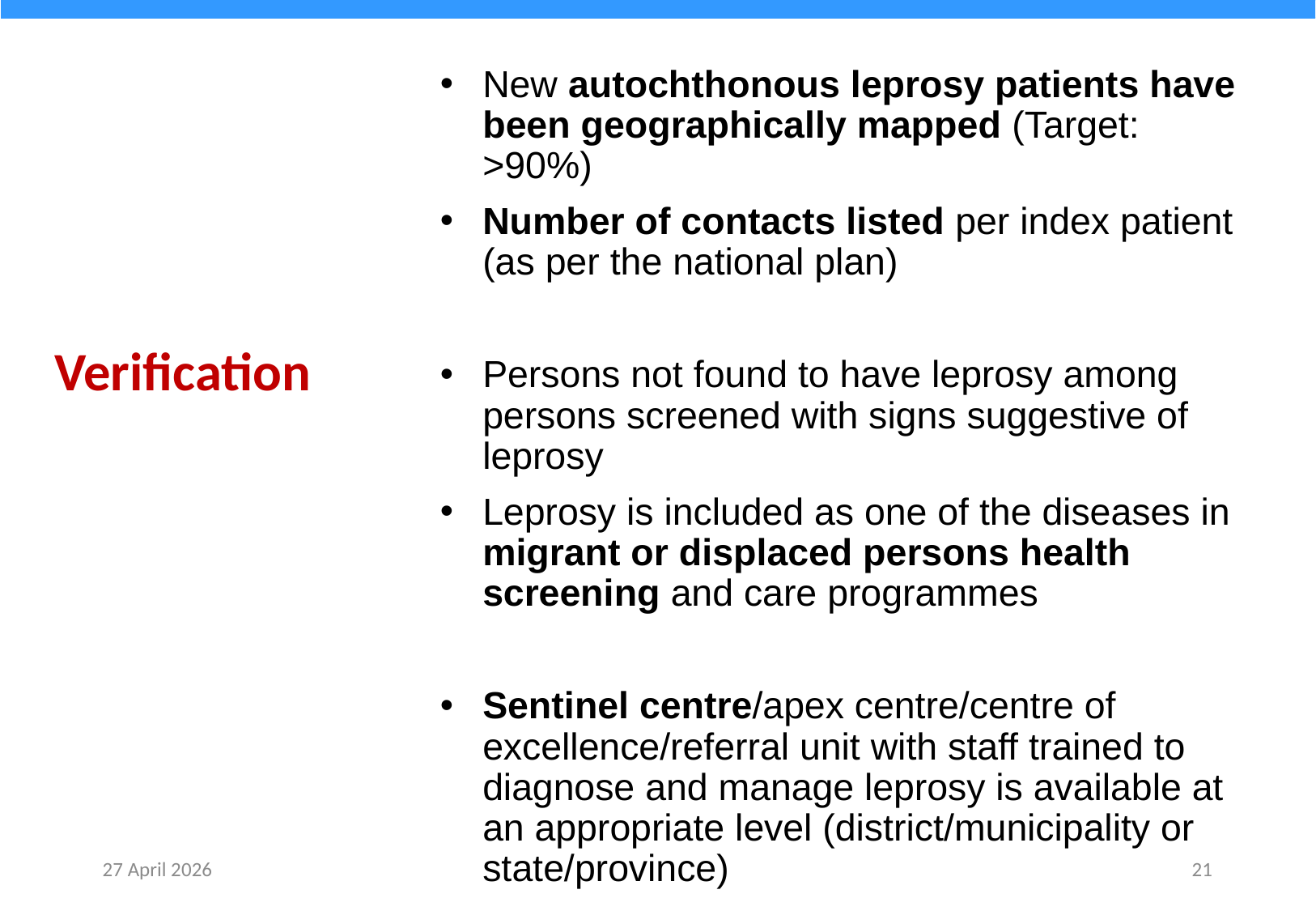

New autochthonous leprosy patients have been geographically mapped (Target: >90%)
Number of contacts listed per index patient (as per the national plan)

Persons not found to have leprosy among persons screened with signs suggestive of leprosy
Leprosy is included as one of the diseases in migrant or displaced persons health screening and care programmes

Sentinel centre/apex centre/centre of excellence/referral unit with staff trained to diagnose and manage leprosy is available at an appropriate level (district/municipality or state/province)

Verification
27 April 2026
21